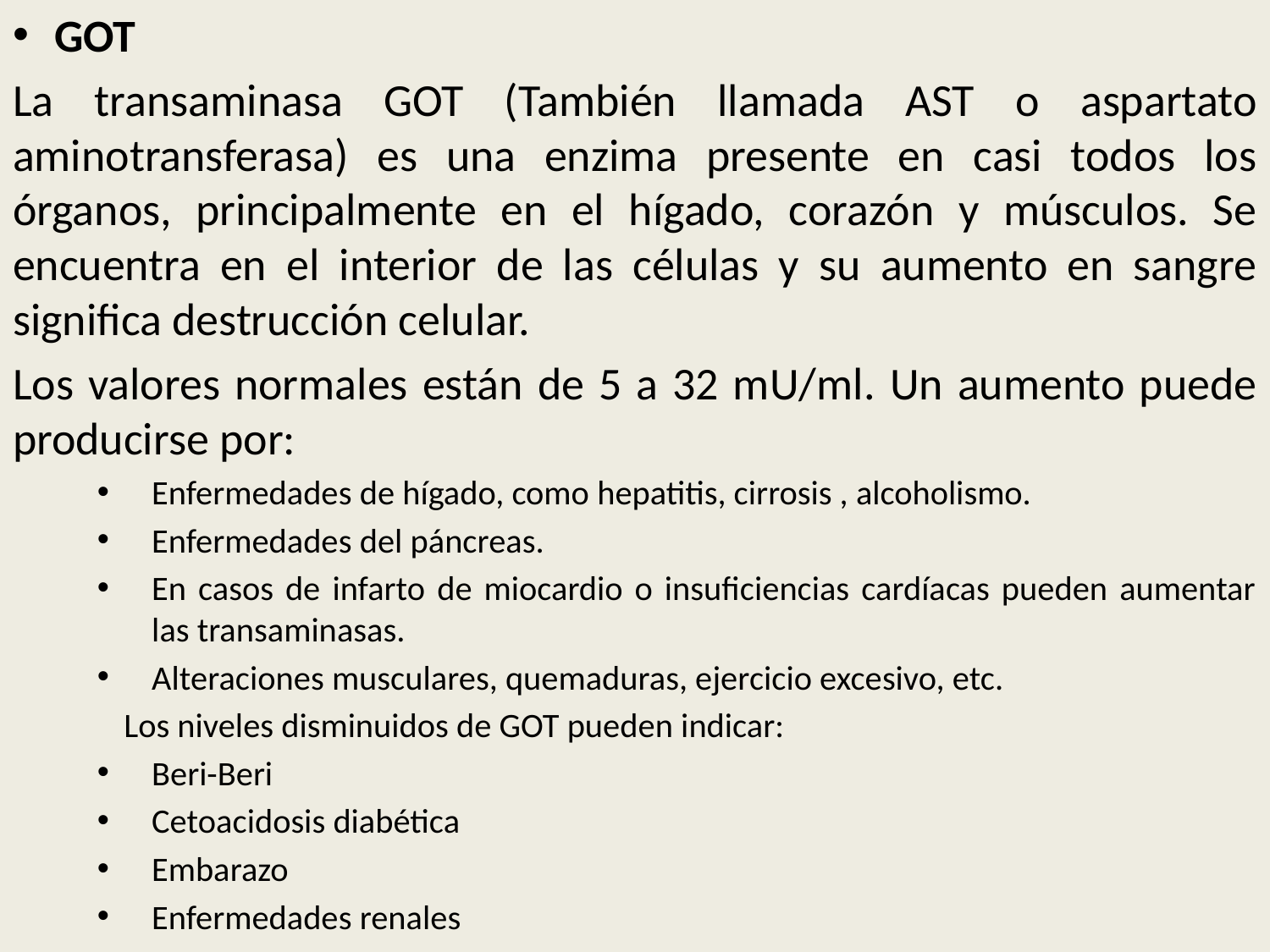

GOT
La transaminasa GOT (También llamada AST o aspartato aminotransferasa) es una enzima presente en casi todos los órganos, principalmente en el hígado, corazón y músculos. Se encuentra en el interior de las células y su aumento en sangre significa destrucción celular.
Los valores normales están de 5 a 32 mU/ml. Un aumento puede producirse por:
Enfermedades de hígado, como hepatitis, cirrosis , alcoholismo.
Enfermedades del páncreas.
En casos de infarto de miocardio o insuficiencias cardíacas pueden aumentar las transaminasas.
Alteraciones musculares, quemaduras, ejercicio excesivo, etc.
Los niveles disminuidos de GOT pueden indicar:
Beri-Beri
Cetoacidosis diabética
Embarazo
Enfermedades renales